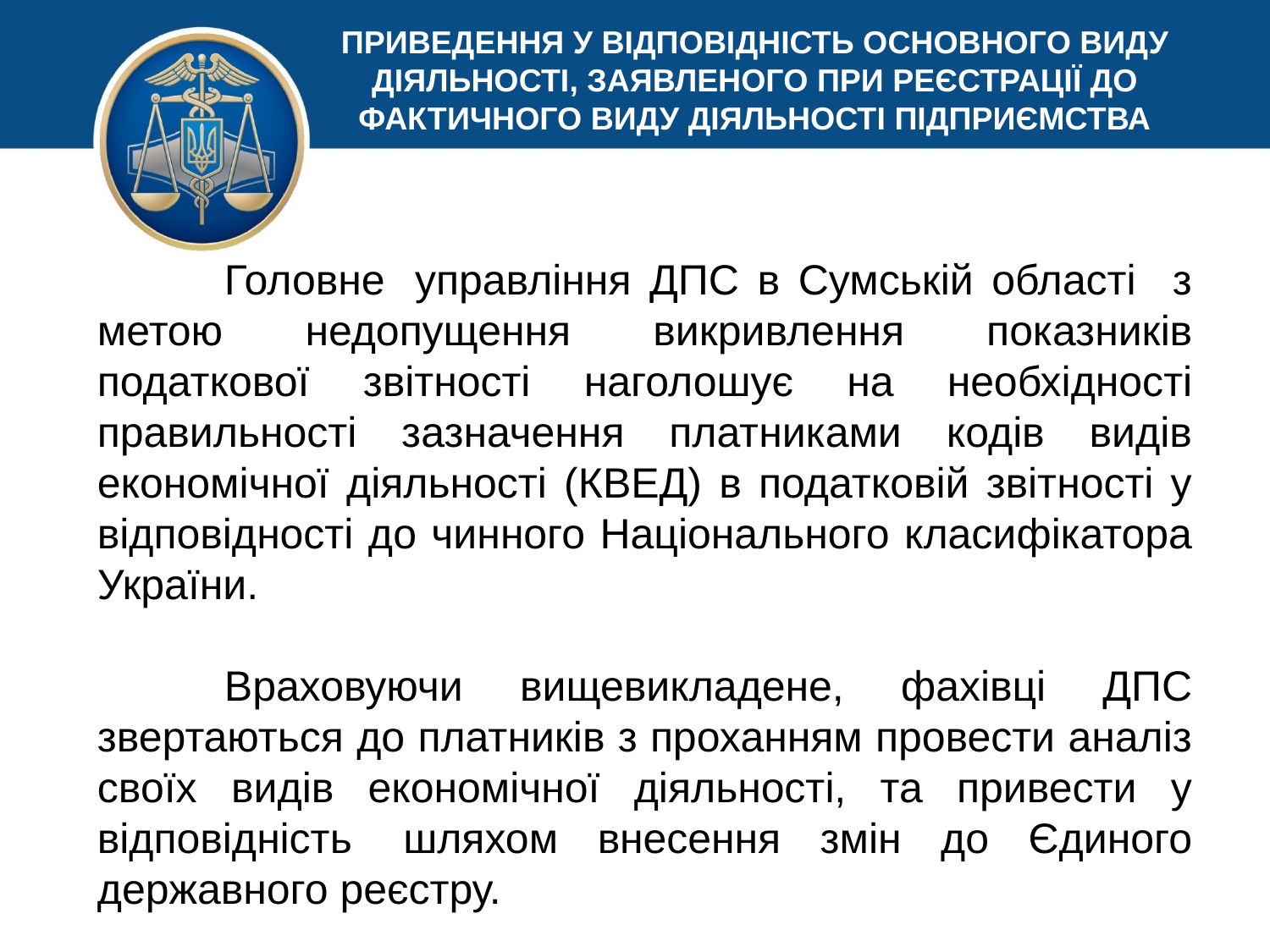

ПРИВЕДЕННЯ У ВІДПОВІДНІСТЬ ОСНОВНОГО ВИДУ ДІЯЛЬНОСТІ, ЗАЯВЛЕНОГО ПРИ РЕЄСТРАЦІЇ ДО ФАКТИЧНОГО ВИДУ ДІЯЛЬНОСТІ ПІДПРИЄМСТВА
	Головне  управління ДПС в Сумській області  з метою недопущення викривлення показників податкової звітності наголошує на необхідності правильності зазначення платниками кодів видів економічної діяльності (КВЕД) в податковій звітності у відповідності до чинного Національного класифікатора України.

	Враховуючи вищевикладене, фахівці ДПС звертаються до платників з проханням провести аналіз своїх видів економічної діяльності, та привести у відповідність  шляхом внесення змін до Єдиного державного реєстру.